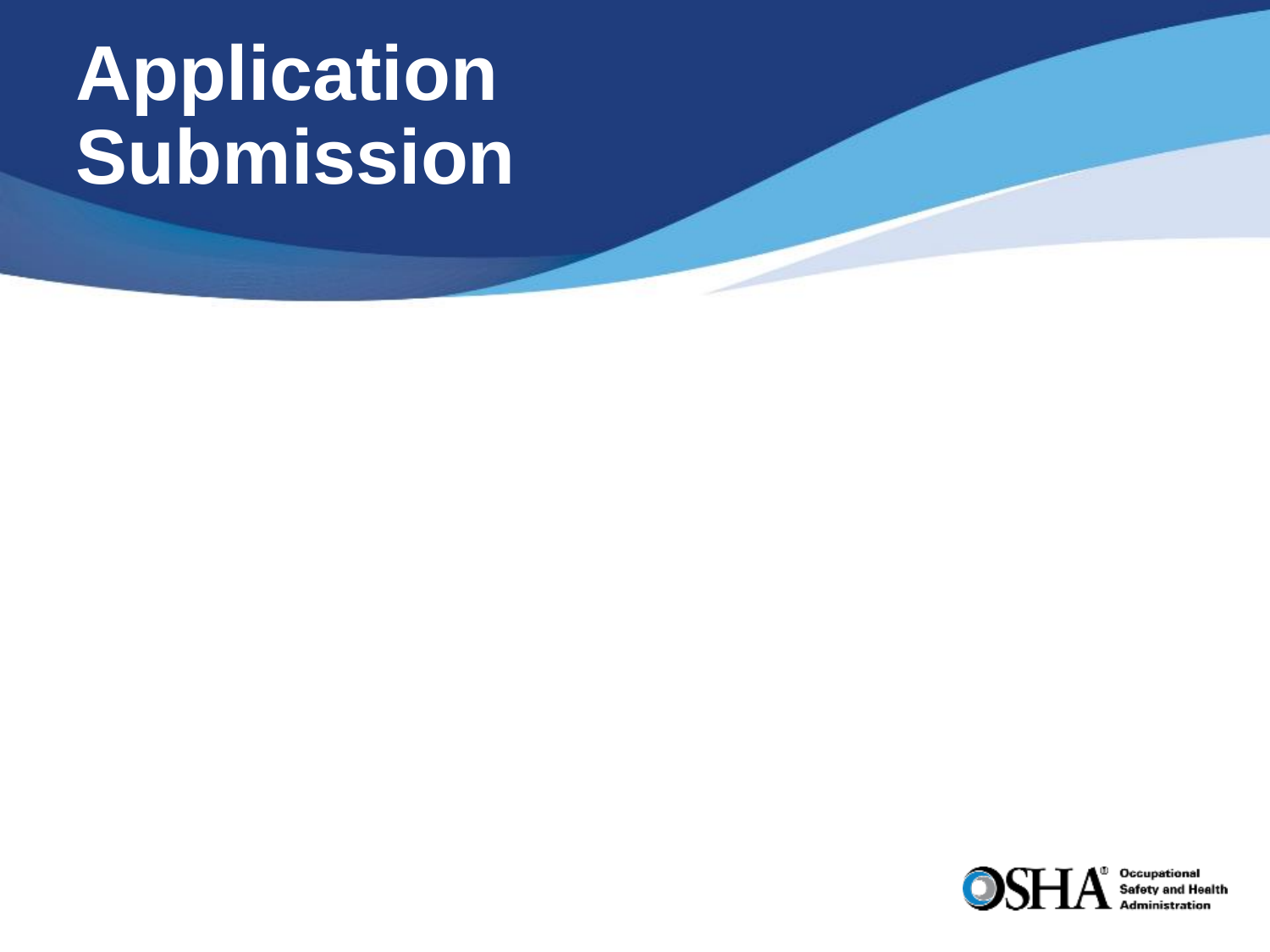

# Application Submission
Application and copies submitted to appropriate OSHA Offices stated in instructions

Submit electronically (on CD or by e-mail)